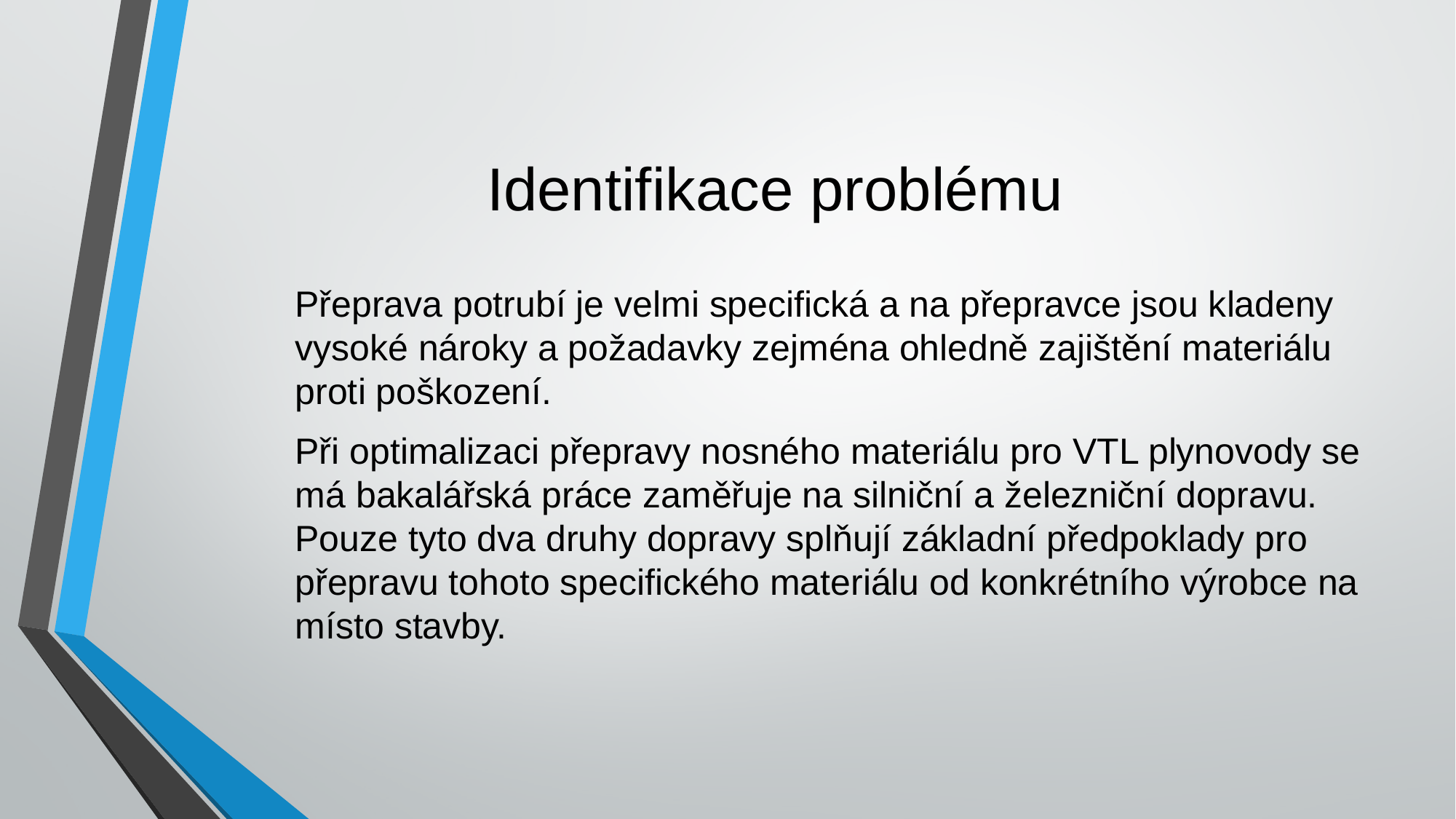

# Identifikace problému
Přeprava potrubí je velmi specifická a na přepravce jsou kladeny vysoké nároky a požadavky zejména ohledně zajištění materiálu proti poškození.
Při optimalizaci přepravy nosného materiálu pro VTL plynovody se má bakalářská práce zaměřuje na silniční a železniční dopravu. Pouze tyto dva druhy dopravy splňují základní předpoklady pro přepravu tohoto specifického materiálu od konkrétního výrobce na místo stavby.